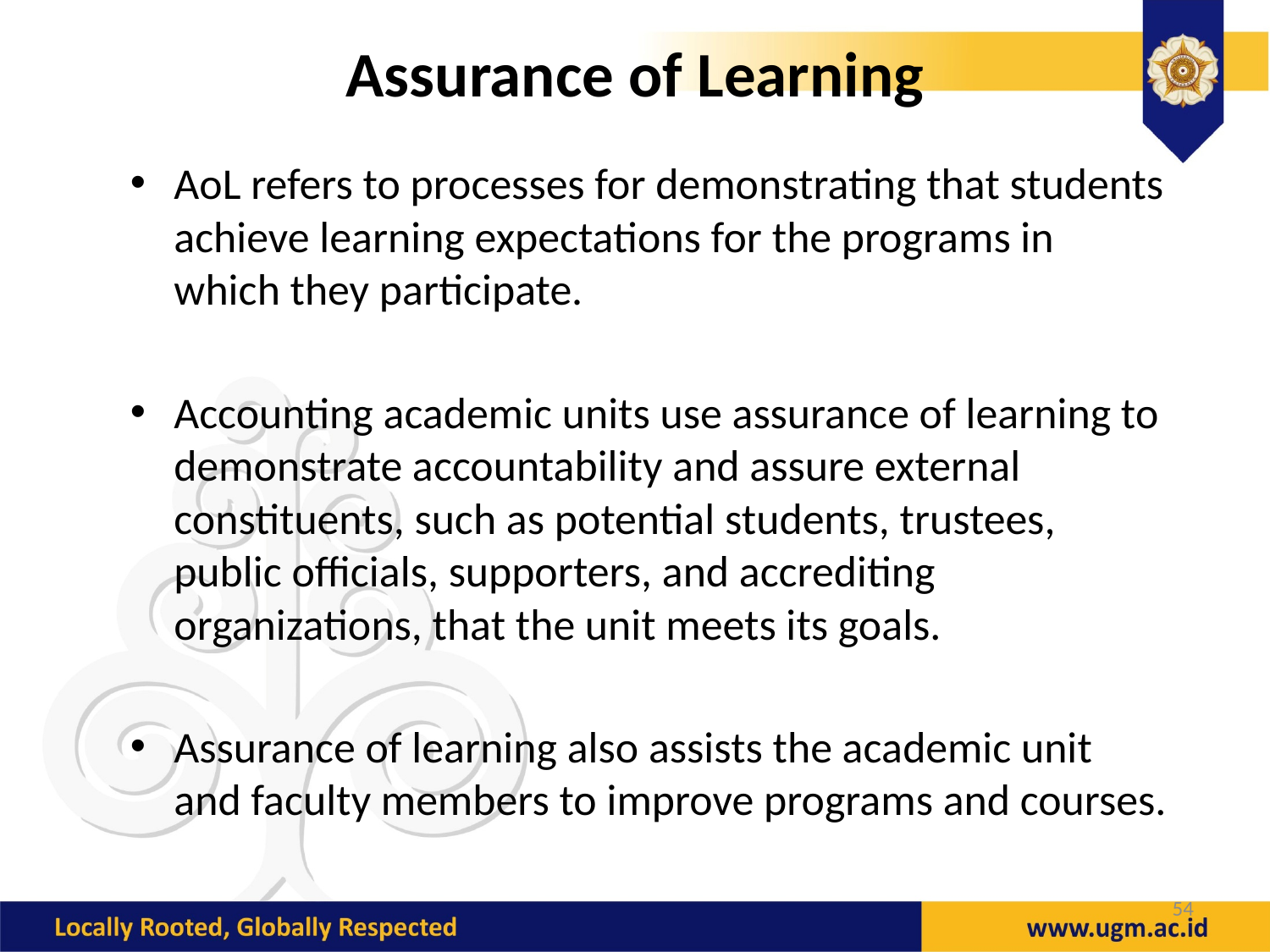

# Assurance of Learning
AoL refers to processes for demonstrating that students achieve learning expectations for the programs in which they participate.

Accounting academic units use assurance of learning to demonstrate accountability and assure external constituents, such as potential students, trustees, public officials, supporters, and accrediting organizations, that the unit meets its goals.

Assurance of learning also assists the academic unit and faculty members to improve programs and courses.

54